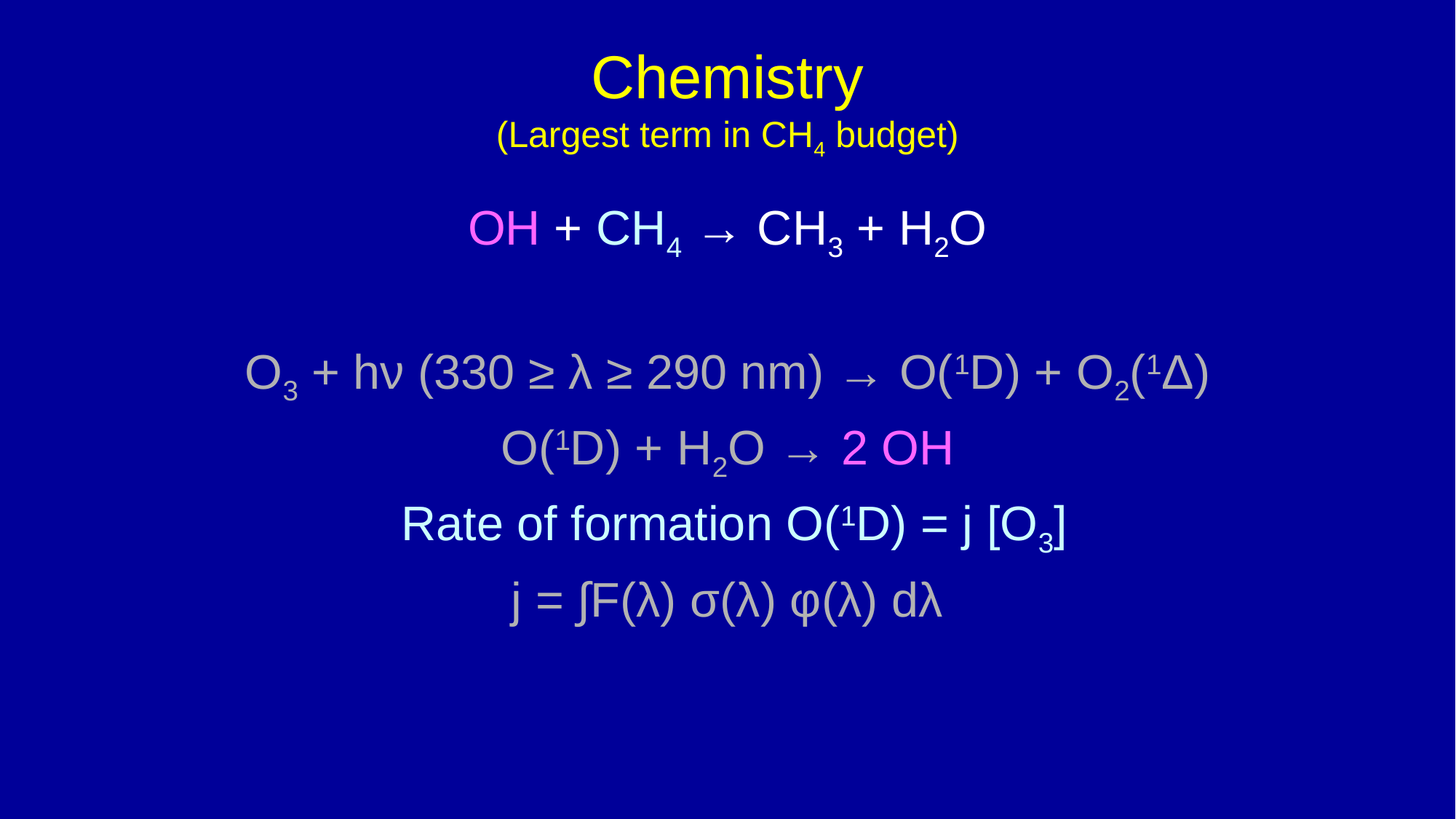

Chemistry
(Largest term in CH4 budget)
OH + CH4 → CH3 + H2O

O3 + hν (330 ≥ λ ≥ 290 nm) → O(1D) + O2(1Δ)
O(1D) + H2O → 2 OH
 Rate of formation O(1D) = j [O3]
j = ∫F(λ) σ(λ) φ(λ) dλ